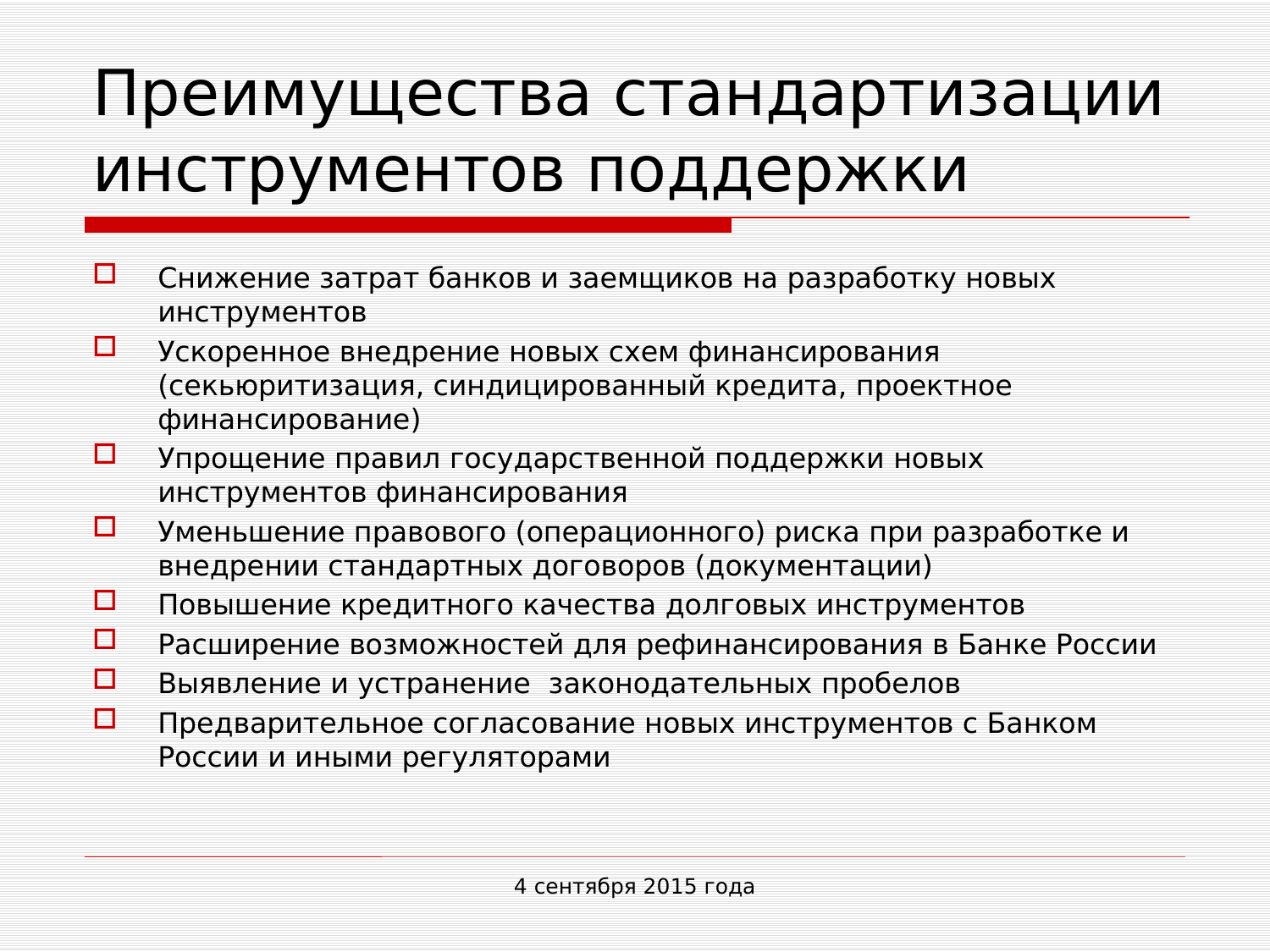

# Преимущества стандартизации инструментов поддержки
Снижение затрат банков и заемщиков на разработку новых инструментов
Ускоренное внедрение новых схем финансирования (секьюритизация, синдицированный кредита, проектное финансирование)
Упрощение правил государственной поддержки новых инструментов финансирования
Уменьшение правового (операционного) риска при разработке и внедрении стандартных договоров (документации)
Повышение кредитного качества долговых инструментов
Расширение возможностей для рефинансирования в Банке России
Выявление и устранение  законодательных пробелов
Предварительное согласование новых инструментов с Банком России и иными регуляторами
4 сентября 2015 года